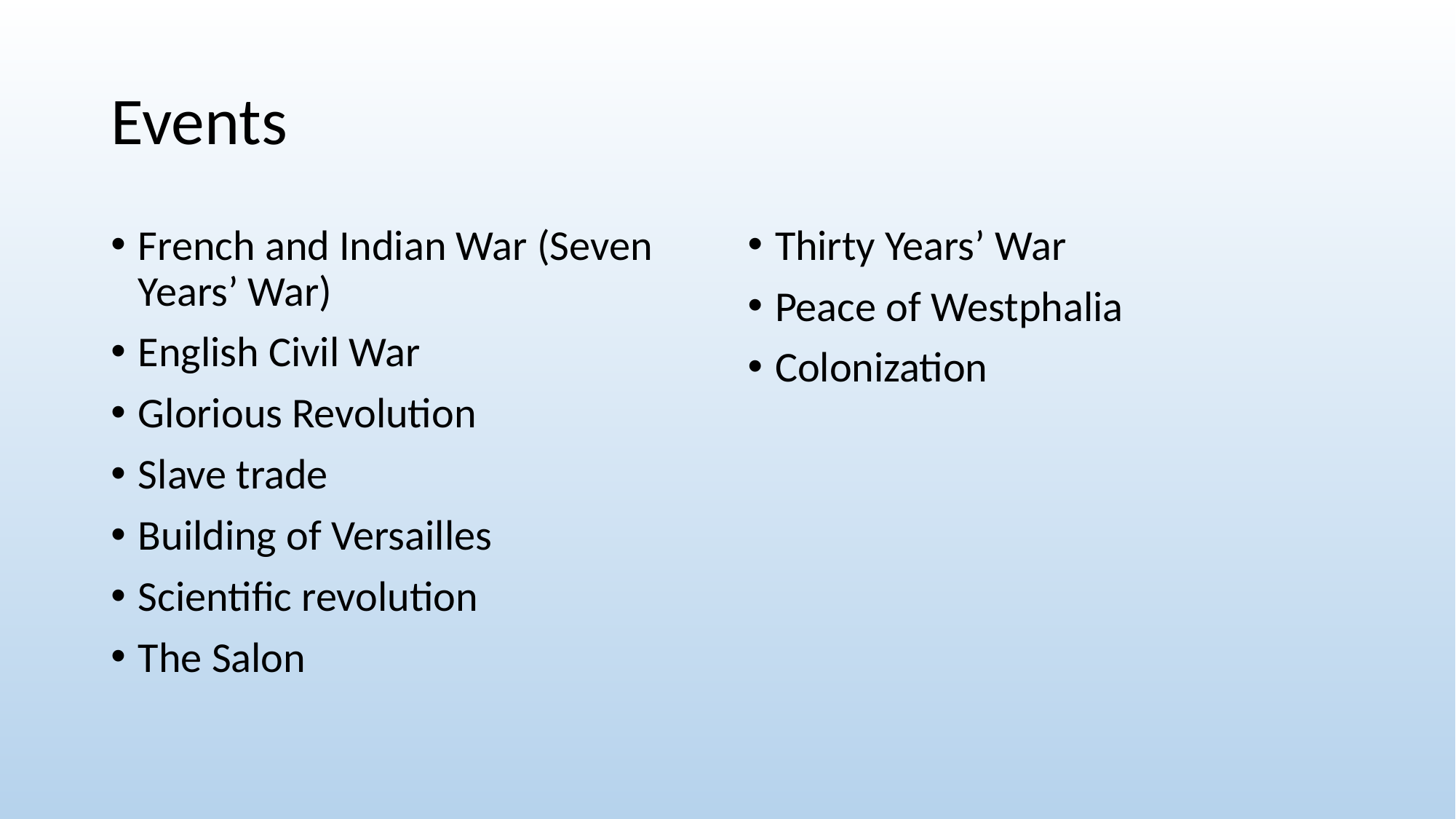

# Events
French and Indian War (Seven Years’ War)
English Civil War
Glorious Revolution
Slave trade
Building of Versailles
Scientific revolution
The Salon

Thirty Years’ War
Peace of Westphalia
Colonization